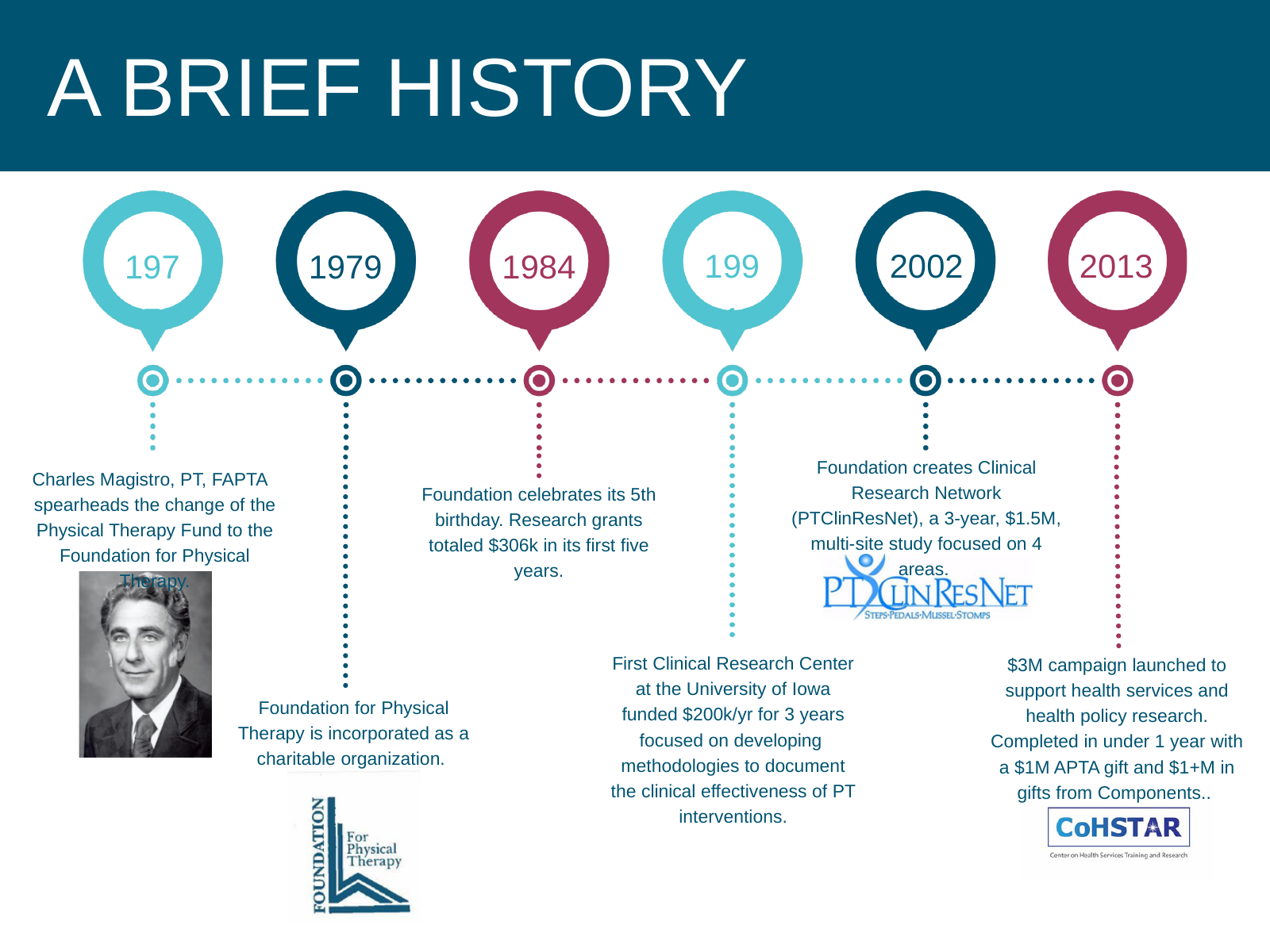

A BRIEF HISTORY

1991
2002
2013
1977
1979
1984
Foundation creates Clinical Research Network (PTClinResNet), a 3-year, $1.5M, multi-site study focused on 4 areas.

Charles Magistro, PT, FAPTA   spearheads the change of the Physical Therapy Fund to the Foundation for Physical Therapy.
Foundation celebrates its 5th birthday. Research grants totaled $306k in its first five years.

First Clinical Research Center at the University of Iowa funded $200k/yr for 3 years focused on developing  methodologies to document the clinical effectiveness of PT interventions.
$3M campaign launched to support health services and health policy research.
Completed in under 1 year with a $1M APTA gift and $1+M in gifts from Components..

Foundation for Physical Therapy is incorporated as a charitable organization.